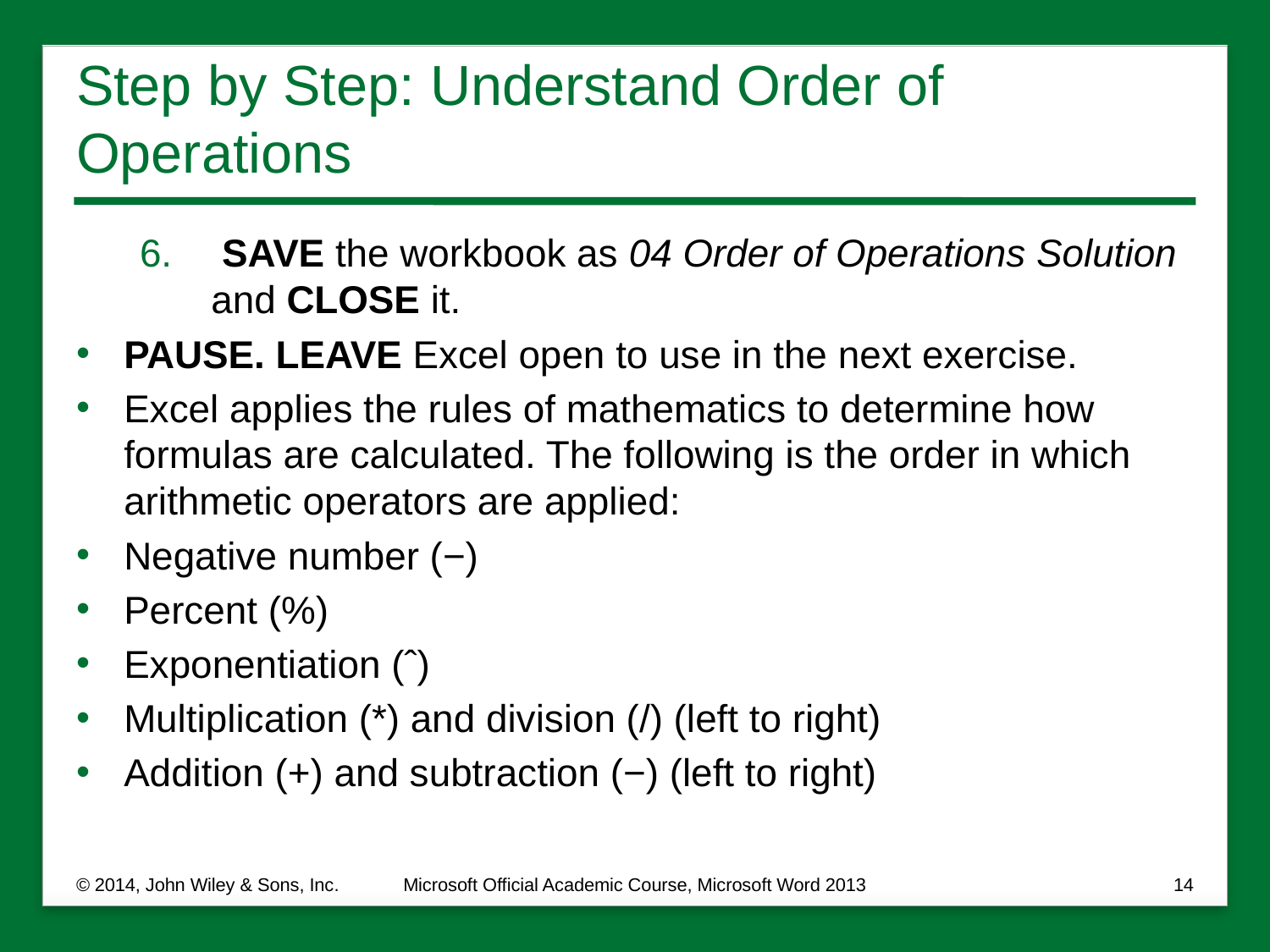

# Step by Step: Understand Order of Operations
 SAVE the workbook as 04 Order of Operations Solution and CLOSE it.
PAUSE. LEAVE Excel open to use in the next exercise.
Excel applies the rules of mathematics to determine how formulas are calculated. The following is the order in which arithmetic operators are applied:
Negative number (−)
Percent (%)
Exponentiation (ˆ)
Multiplication (*) and division (/) (left to right)
Addition (+) and subtraction (−) (left to right)
© 2014, John Wiley & Sons, Inc.
Microsoft Official Academic Course, Microsoft Word 2013
14